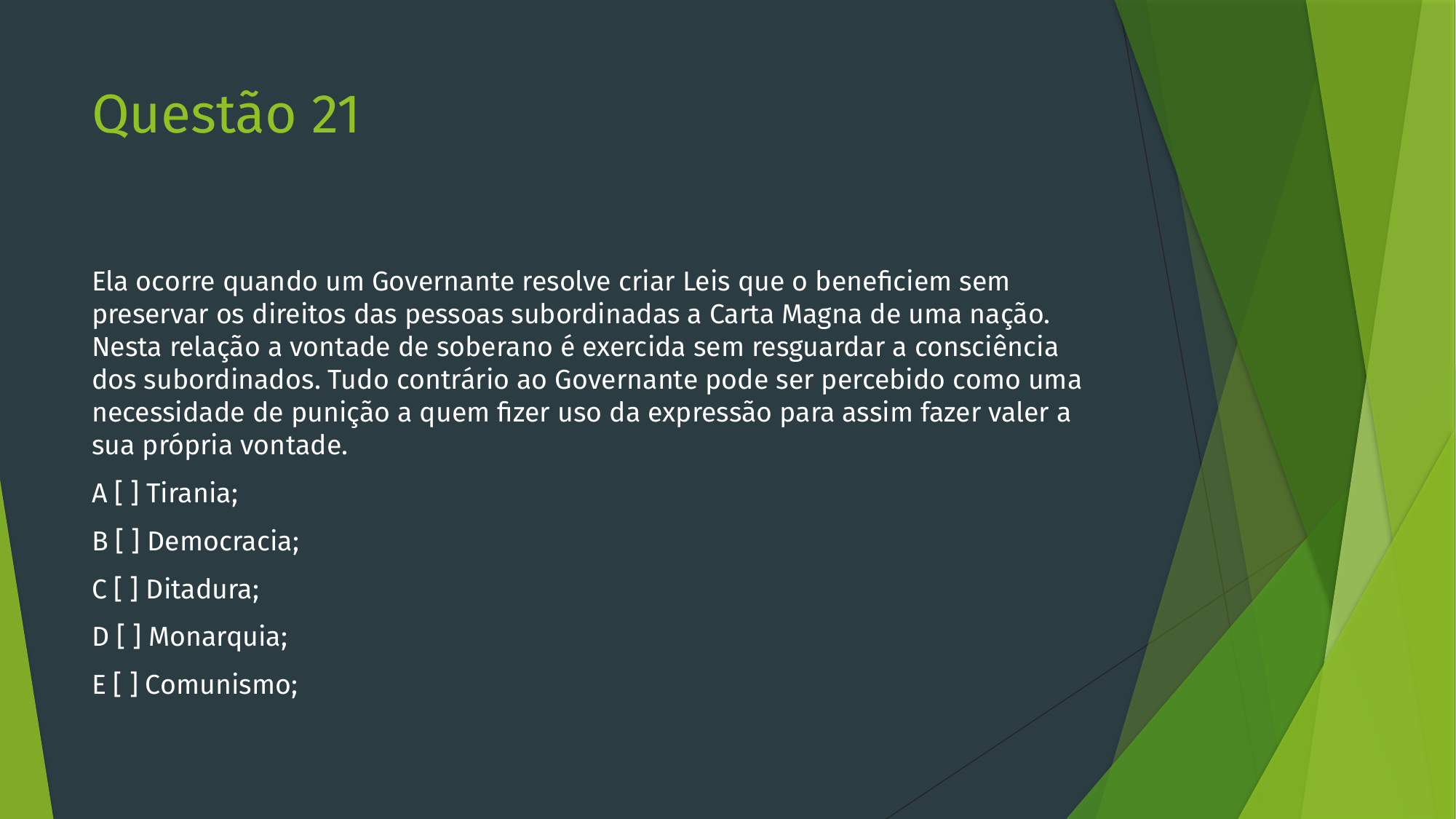

# Questão 21
Ela ocorre quando um Governante resolve criar Leis que o beneficiem sem preservar os direitos das pessoas subordinadas a Carta Magna de uma nação. Nesta relação a vontade de soberano é exercida sem resguardar a consciência dos subordinados. Tudo contrário ao Governante pode ser percebido como uma necessidade de punição a quem fizer uso da expressão para assim fazer valer a sua própria vontade.
A [ ] Tirania;
B [ ] Democracia;
C [ ] Ditadura;
D [ ] Monarquia;
E [ ] Comunismo;